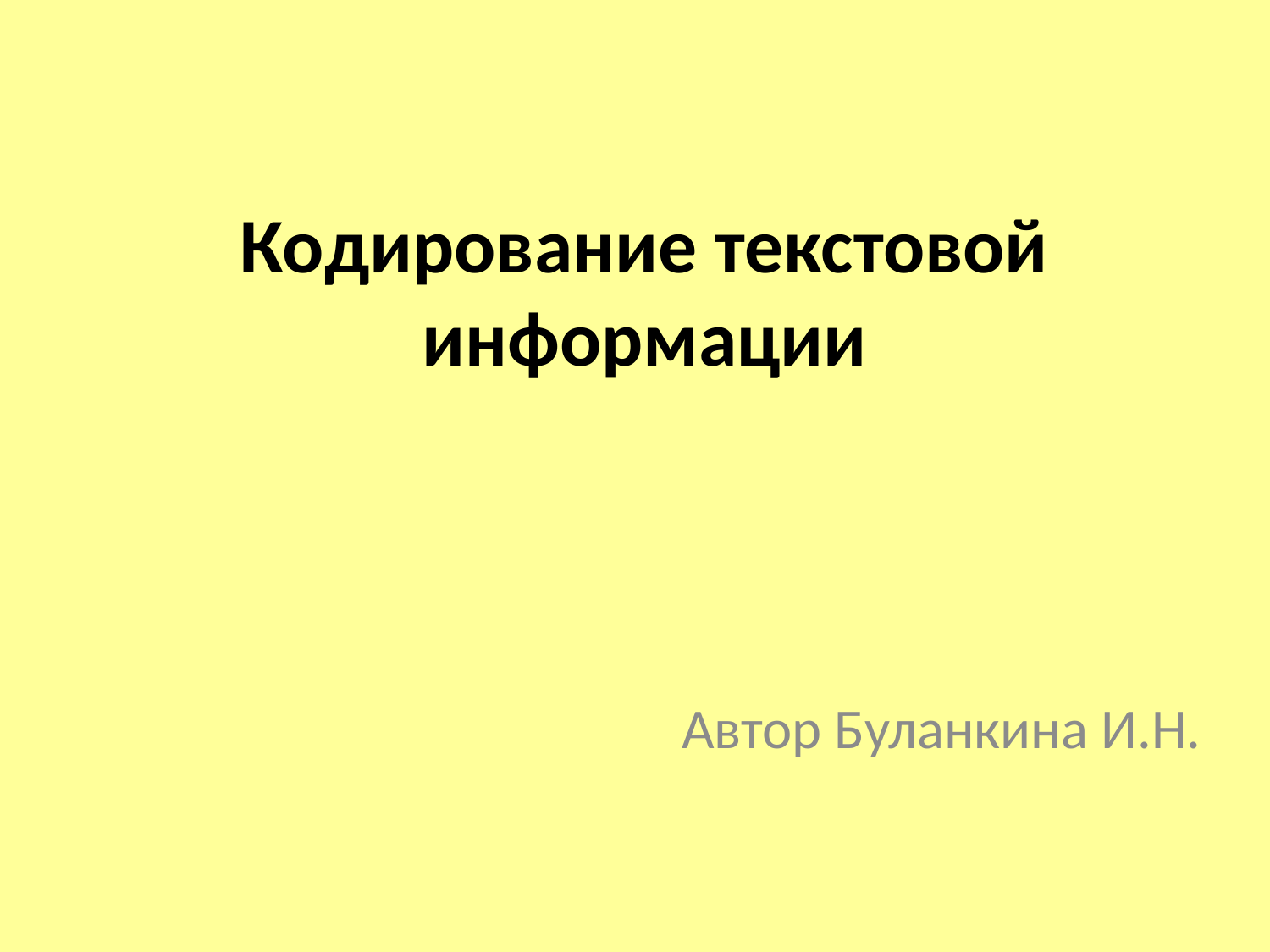

# Кодирование текстовой информации
Автор Буланкина И.Н.